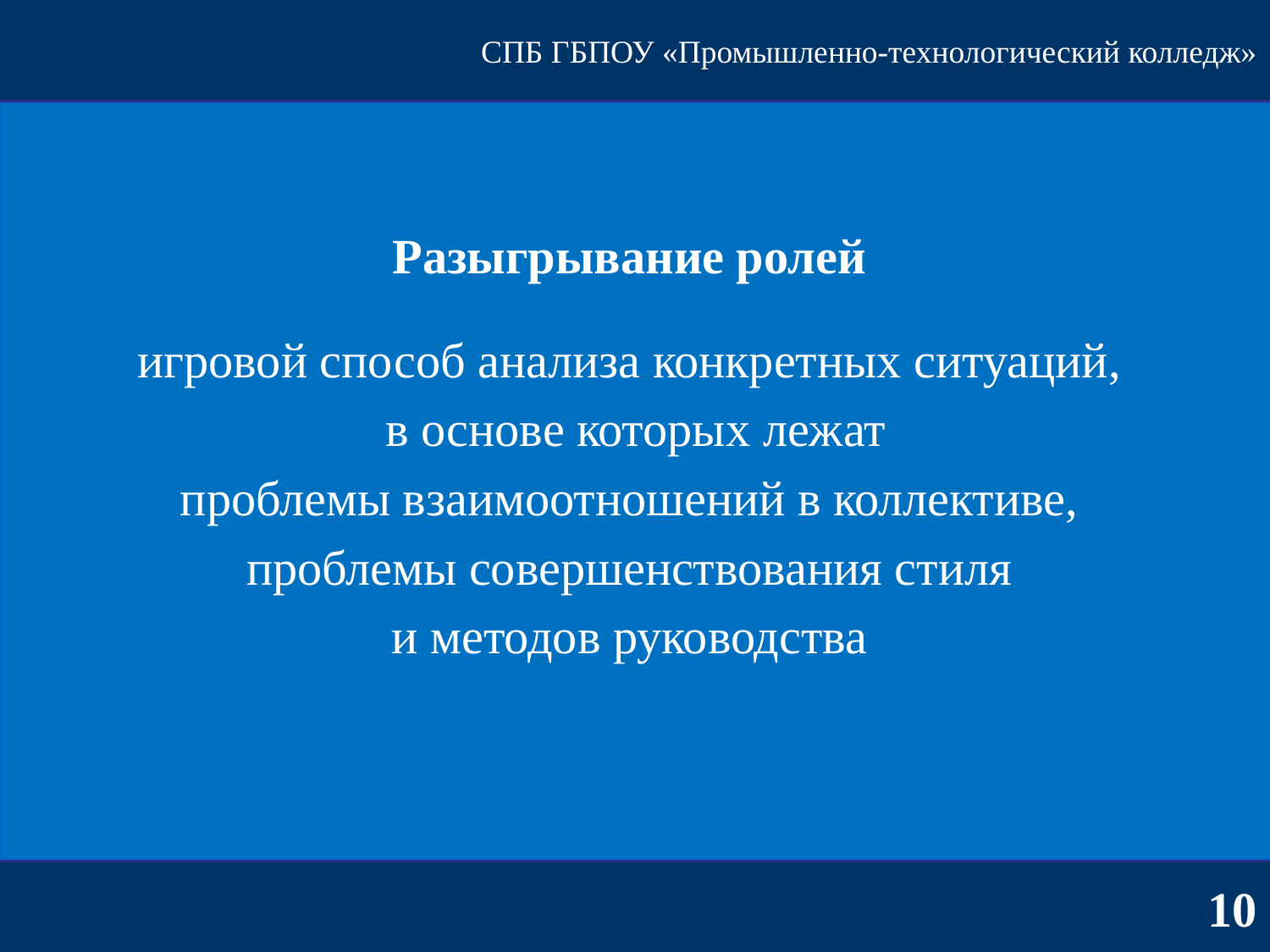

СПБ ГБПОУ «Промышленно-технологический колледж»

Разыгрывание ролей

игровой способ анализа конкретных ситуаций,
в основе которых лежат
проблемы взаимоотношений в коллективе,
проблемы совершенствования стиля
и методов руководства

10